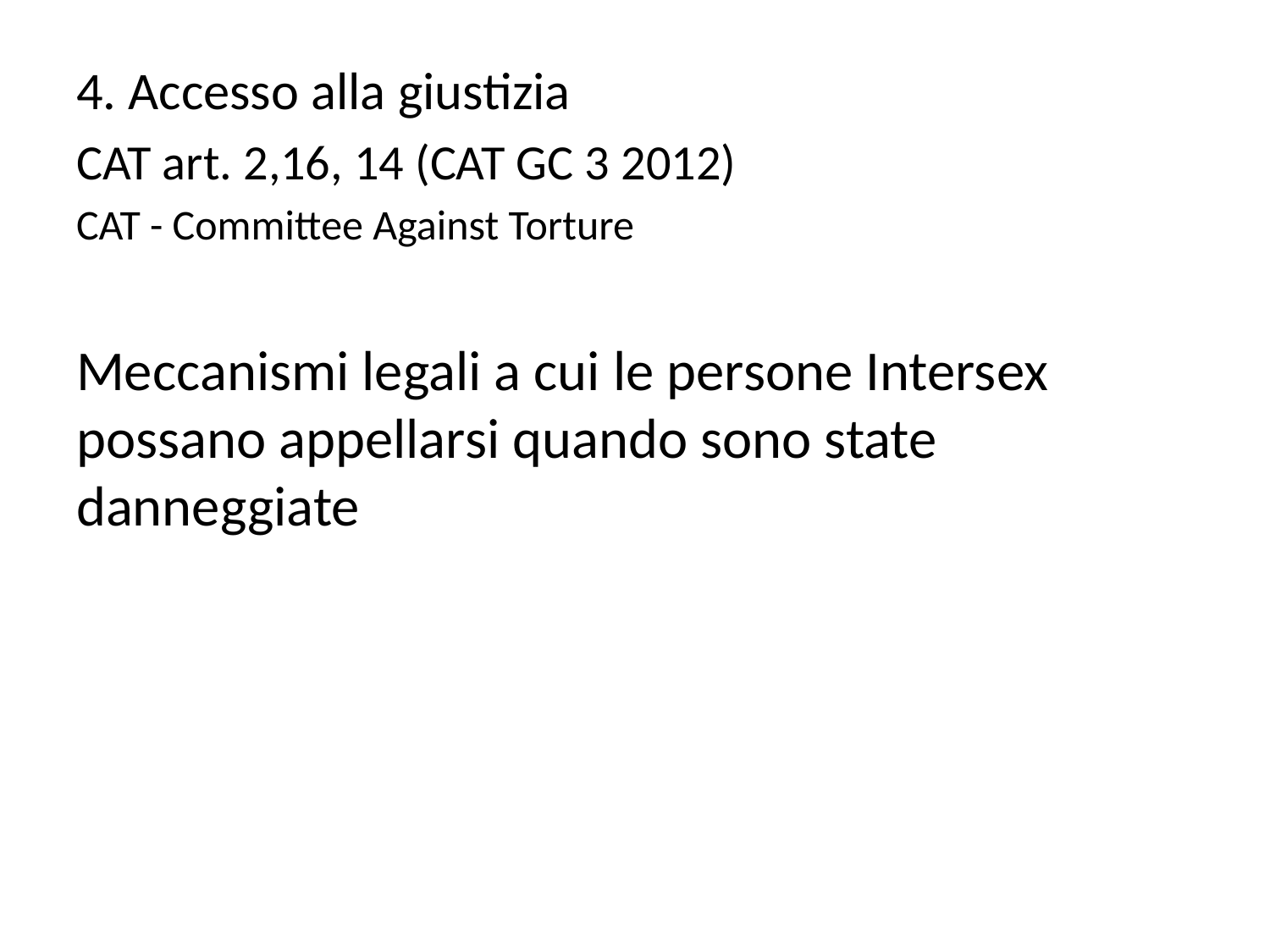

4. Accesso alla giustizia
CAT art. 2,16, 14 (CAT GC 3 2012)
CAT - Committee Against Torture

Meccanismi legali a cui le persone Intersex possano appellarsi quando sono state danneggiate